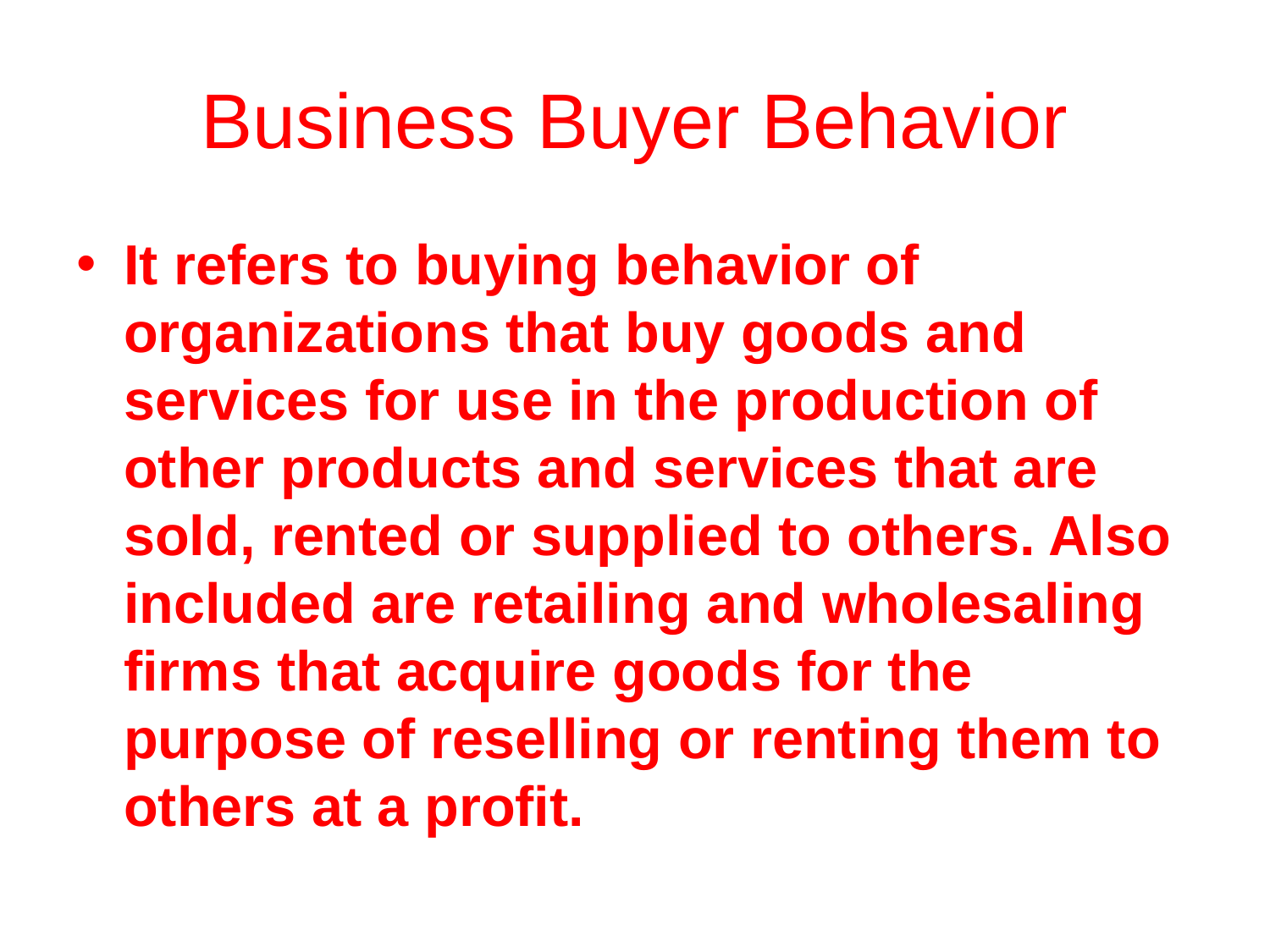

# Business Buyer Behavior
It refers to buying behavior of organizations that buy goods and services for use in the production of other products and services that are sold, rented or supplied to others. Also included are retailing and wholesaling firms that acquire goods for the purpose of reselling or renting them to others at a profit.